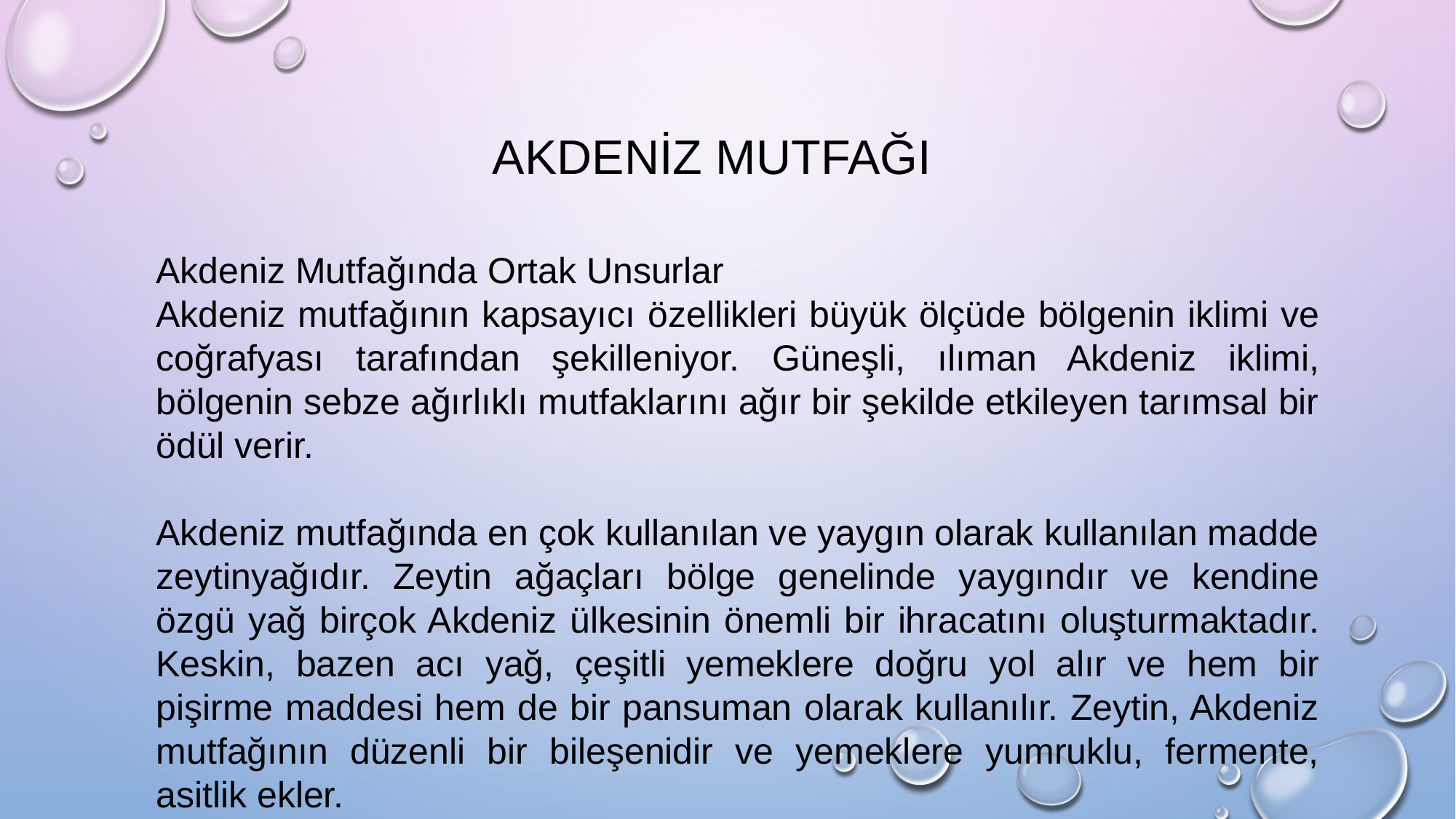

AKDENİZ MUTFAĞI
Akdeniz Mutfağında Ortak Unsurlar
Akdeniz mutfağının kapsayıcı özellikleri büyük ölçüde bölgenin iklimi ve coğrafyası tarafından şekilleniyor. Güneşli, ılıman Akdeniz iklimi, bölgenin sebze ağırlıklı mutfaklarını ağır bir şekilde etkileyen tarımsal bir ödül verir.

Akdeniz mutfağında en çok kullanılan ve yaygın olarak kullanılan madde zeytinyağıdır. Zeytin ağaçları bölge genelinde yaygındır ve kendine özgü yağ birçok Akdeniz ülkesinin önemli bir ihracatını oluşturmaktadır. Keskin, bazen acı yağ, çeşitli yemeklere doğru yol alır ve hem bir pişirme maddesi hem de bir pansuman olarak kullanılır. Zeytin, Akdeniz mutfağının düzenli bir bileşenidir ve yemeklere yumruklu, fermente, asitlik ekler.